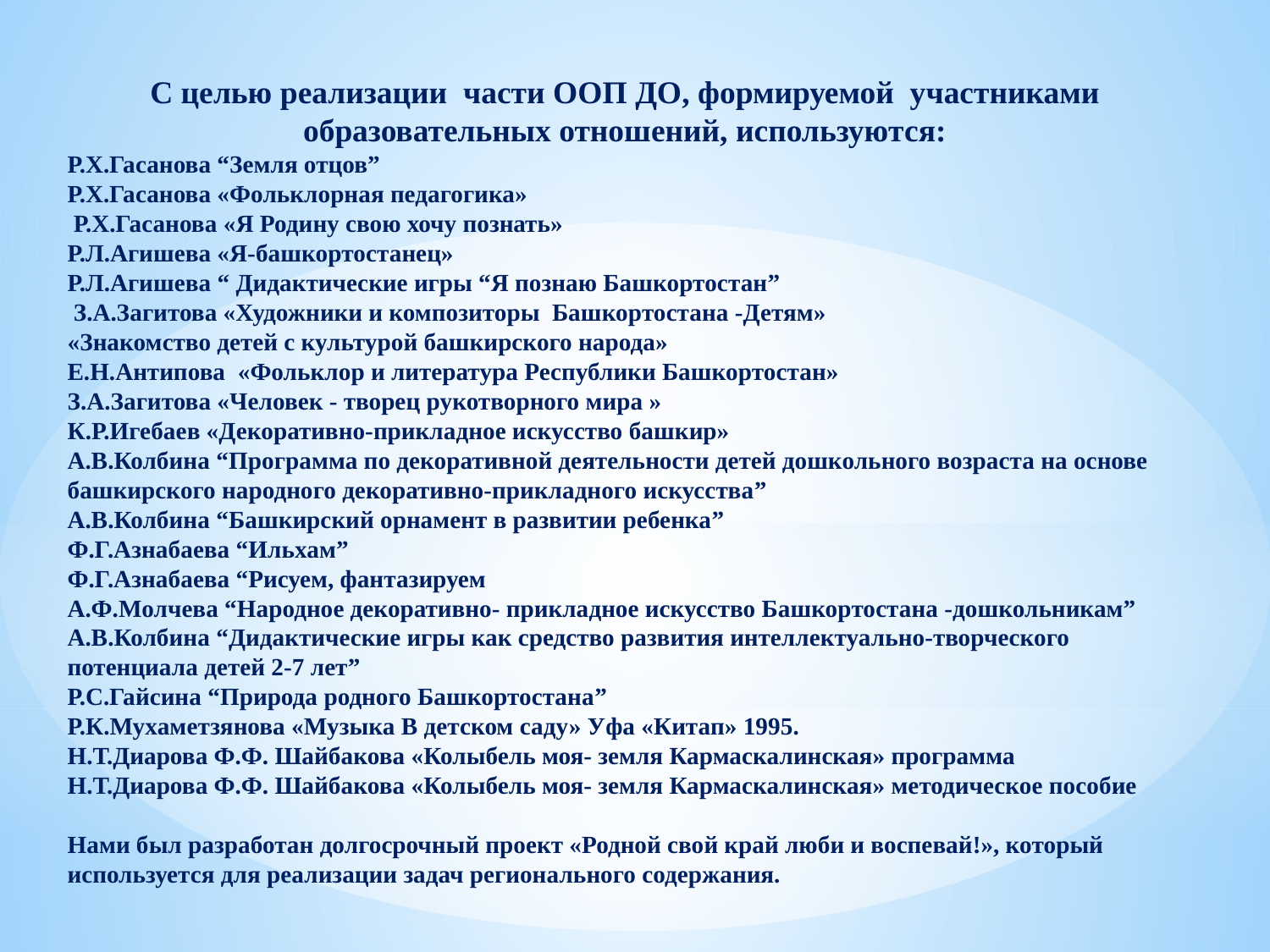

С целью реализации  части ООП ДО, формируемой  участниками образовательных отношений, используются:
Р.Х.Гасанова “Земля отцов”
Р.Х.Гасанова «Фольклорная педагогика»
 Р.Х.Гасанова «Я Родину свою хочу познать»
Р.Л.Агишева «Я-башкортостанец»
Р.Л.Агишева “ Дидактические игры “Я познаю Башкортостан”
 З.А.Загитова «Художники и композиторы  Башкортостана -Детям»
«Знакомство детей с культурой башкирского народа»
Е.Н.Антипова  «Фольклор и литература Республики Башкортостан»
З.А.Загитова «Человек - творец рукотворного мира »
К.Р.Игебаев «Декоративно-прикладное искусство башкир»
А.В.Колбина “Программа по декоративной деятельности детей дошкольного возраста на основе башкирского народного декоративно-прикладного искусства”
А.В.Колбина “Башкирский орнамент в развитии ребенка”
Ф.Г.Азнабаева “Ильхам”
Ф.Г.Азнабаева “Рисуем, фантазируем
А.Ф.Молчева “Народное декоративно- прикладное искусство Башкортостана -дошкольникам”
А.В.Колбина “Дидактические игры как средство развития интеллектуально-творческого потенциала детей 2-7 лет”
Р.С.Гайсина “Природа родного Башкортостана”
Р.К.Мухаметзянова «Музыка В детском саду» Уфа «Китап» 1995.
Н.Т.Диарова Ф.Ф. Шайбакова «Колыбель моя- земля Кармаскалинская» программа
Н.Т.Диарова Ф.Ф. Шайбакова «Колыбель моя- земля Кармаскалинская» методическое пособие

Нами был разработан долгосрочный проект «Родной свой край люби и воспевай!», который используется для реализации задач регионального содержания.